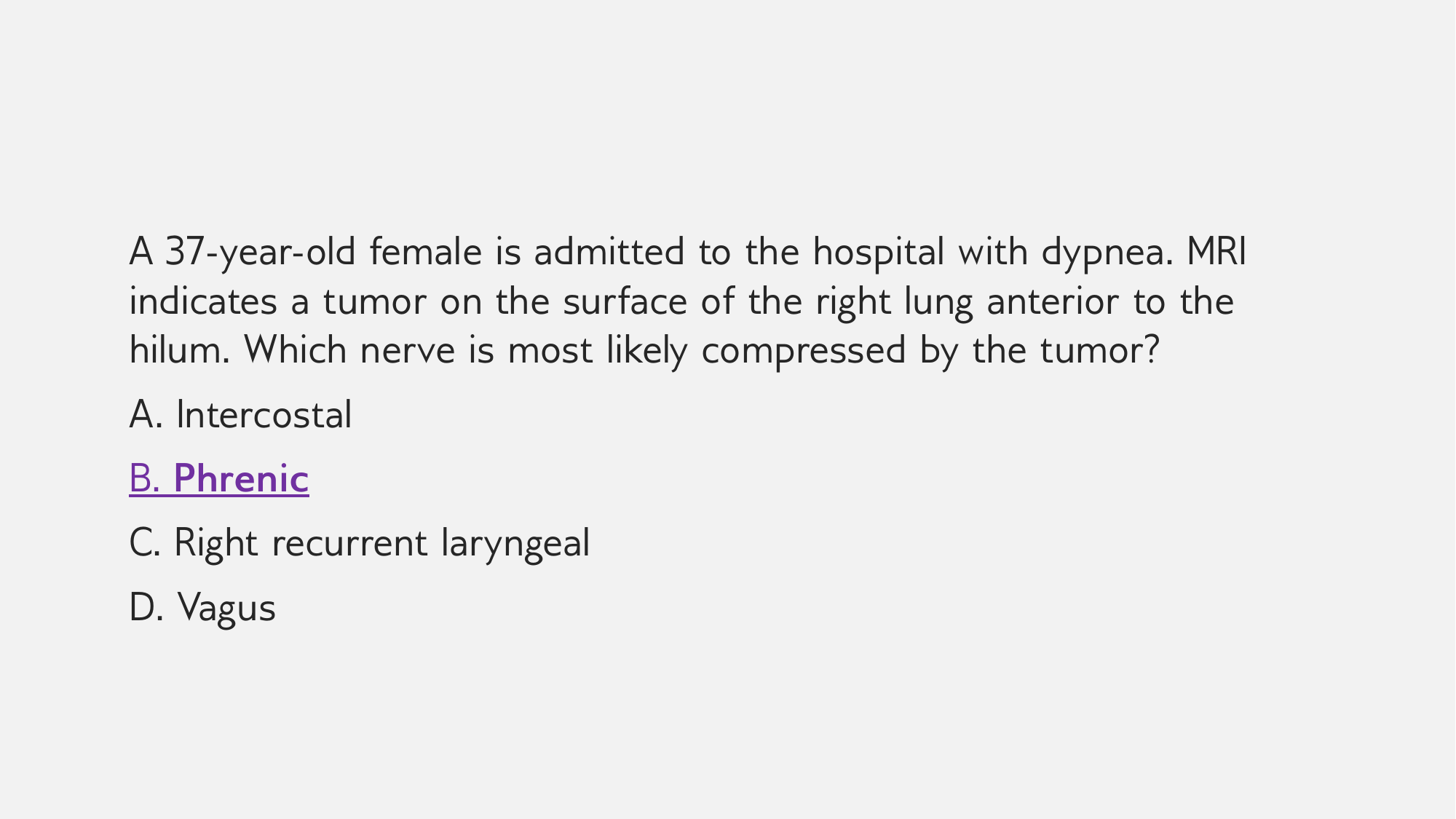

A 37-year-old female is admitted to the hospital with dypnea. MRI indicates a tumor on the surface of the right lung anterior to the hilum. Which nerve is most likely compressed by the tumor?
A. Intercostal
B. Phrenic
C. Right recurrent laryngeal
D. Vagus